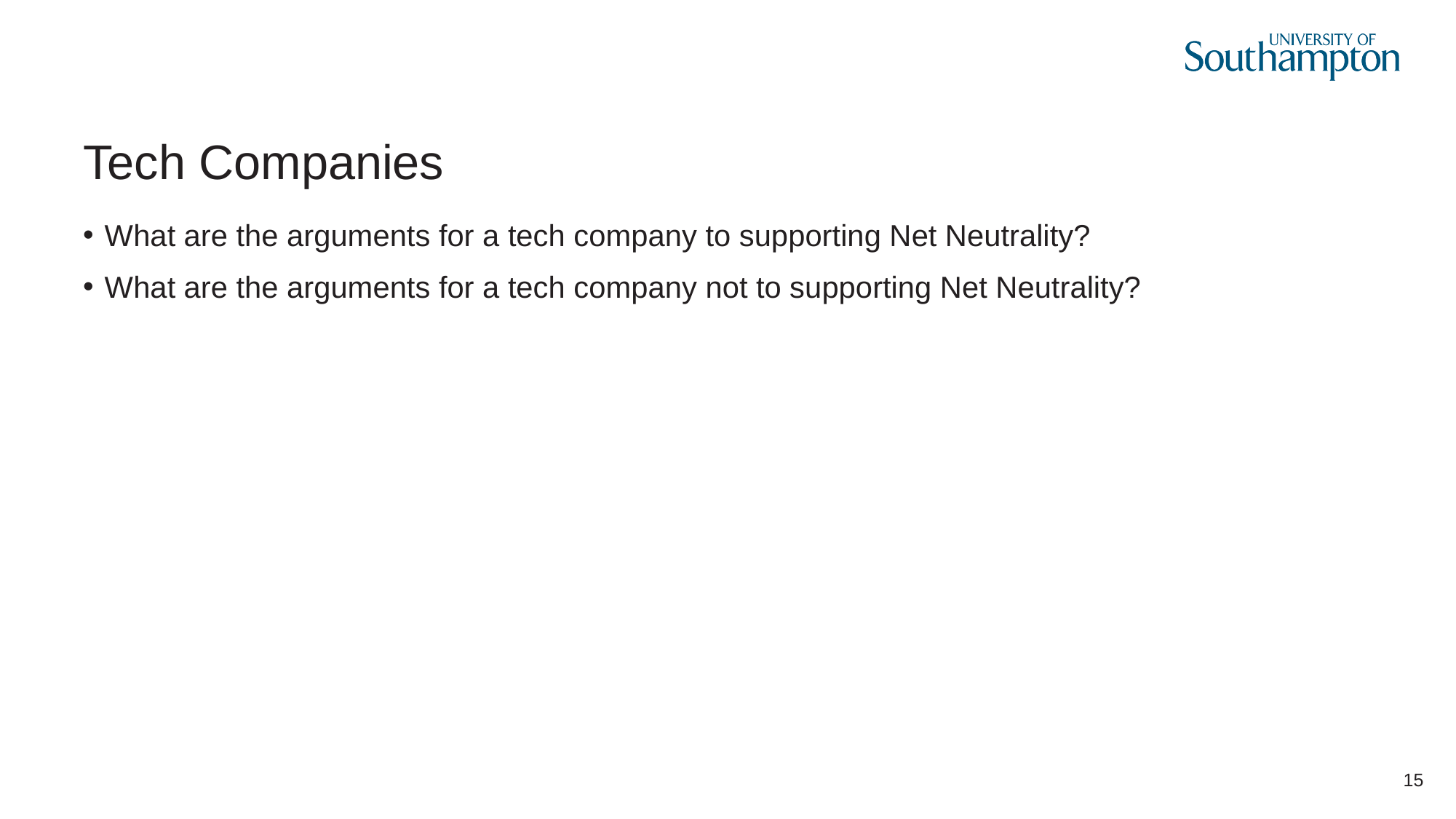

# Tech Companies
What are the arguments for a tech company to supporting Net Neutrality?
What are the arguments for a tech company not to supporting Net Neutrality?